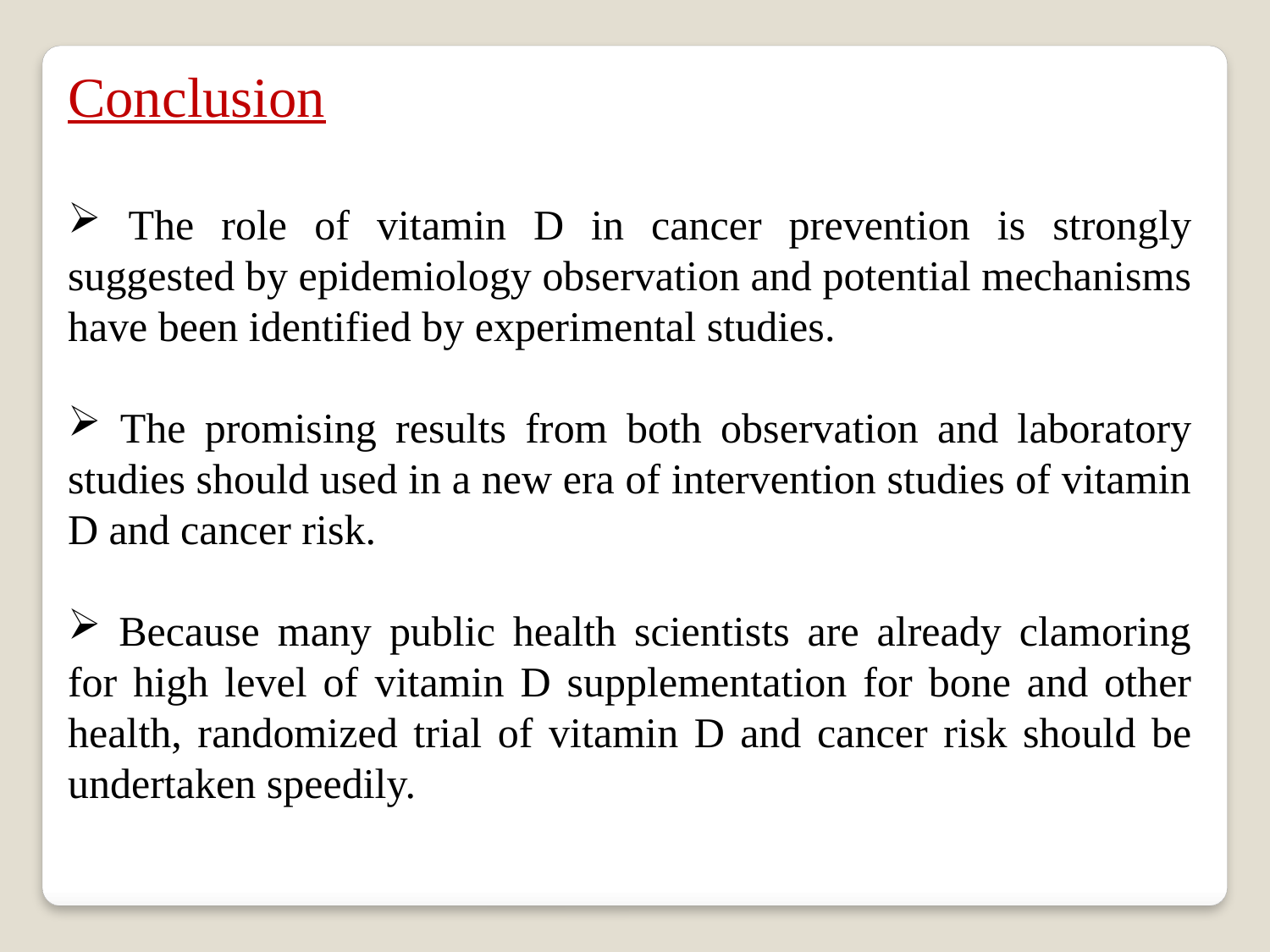

Conclusion
 The role of vitamin D in cancer prevention is strongly suggested by epidemiology observation and potential mechanisms have been identified by experimental studies.

 The promising results from both observation and laboratory studies should used in a new era of intervention studies of vitamin D and cancer risk.

 Because many public health scientists are already clamoring for high level of vitamin D supplementation for bone and other health, randomized trial of vitamin D and cancer risk should be undertaken speedily.